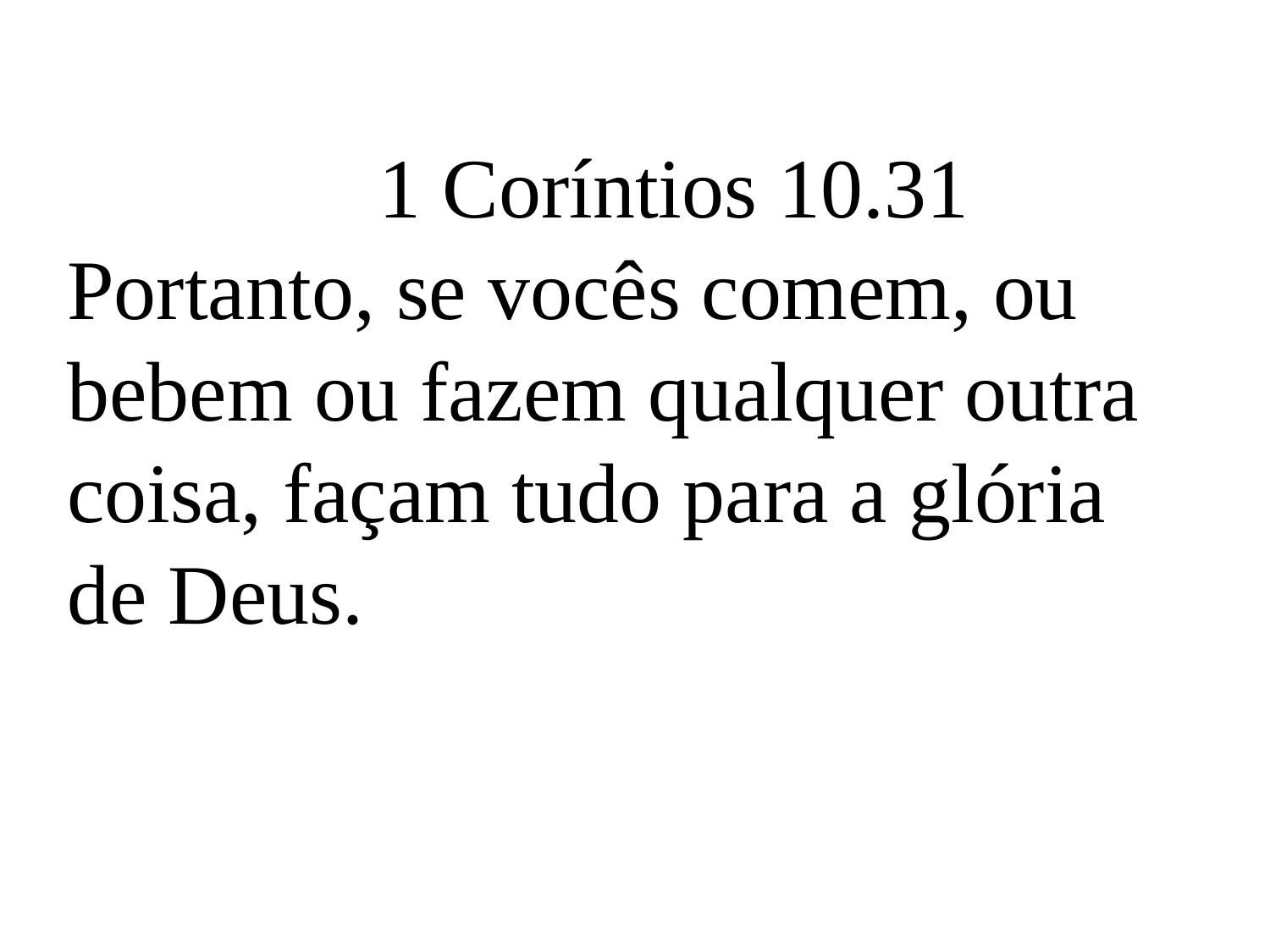

1 Coríntios 10.31
Portanto, se vocês comem, ou bebem ou fazem qualquer outra coisa, façam tudo para a glória de Deus.